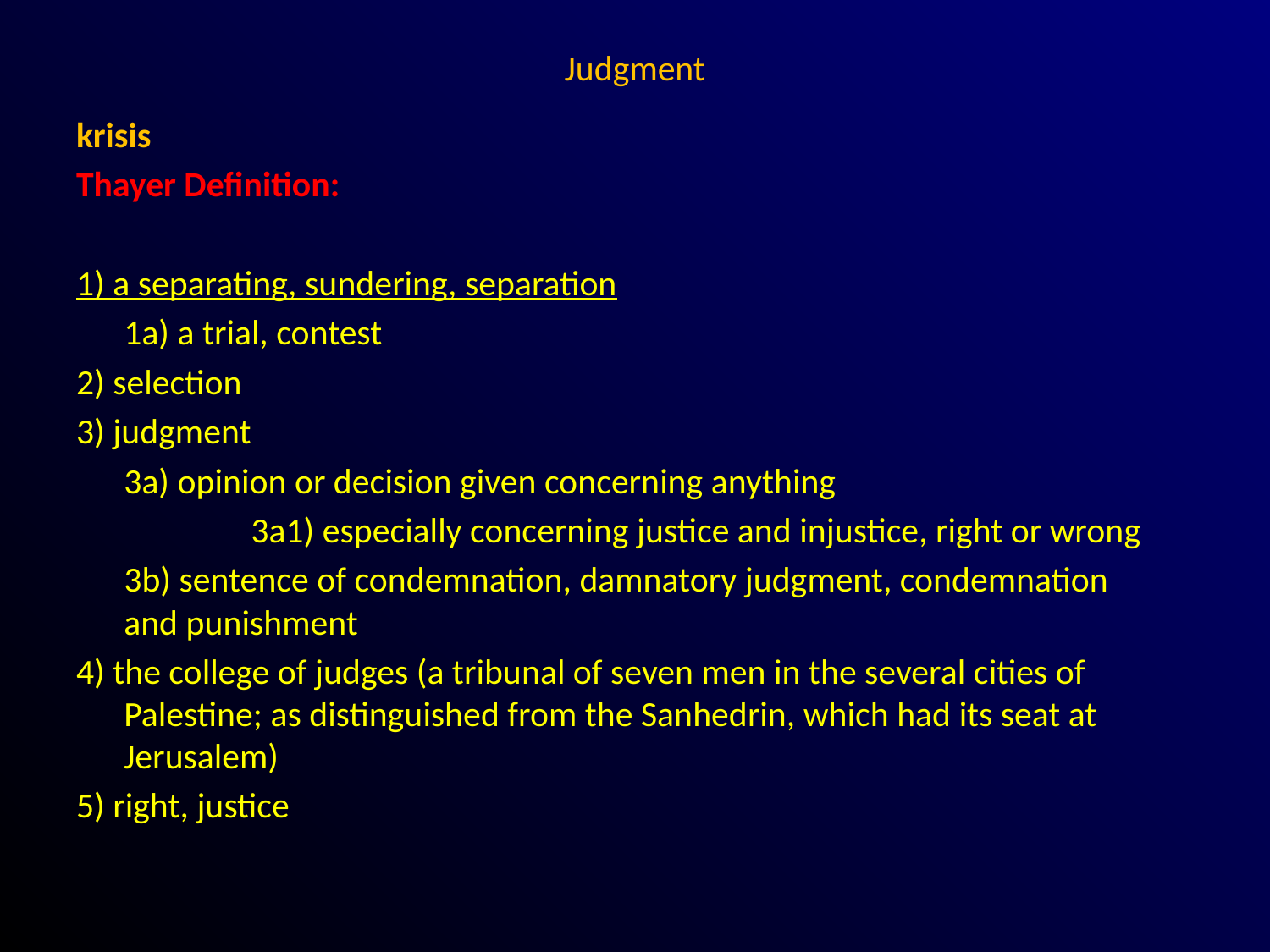

# Judgment
krisis
Thayer Definition:

1) a separating, sundering, separation
	1a) a trial, contest
2) selection
3) judgment
	3a) opinion or decision given concerning anything
		3a1) especially concerning justice and injustice, right or wrong
	3b) sentence of condemnation, damnatory judgment, condemnation 	and punishment
4) the college of judges (a tribunal of seven men in the several cities of Palestine; as distinguished from the Sanhedrin, which had its seat at Jerusalem)
5) right, justice